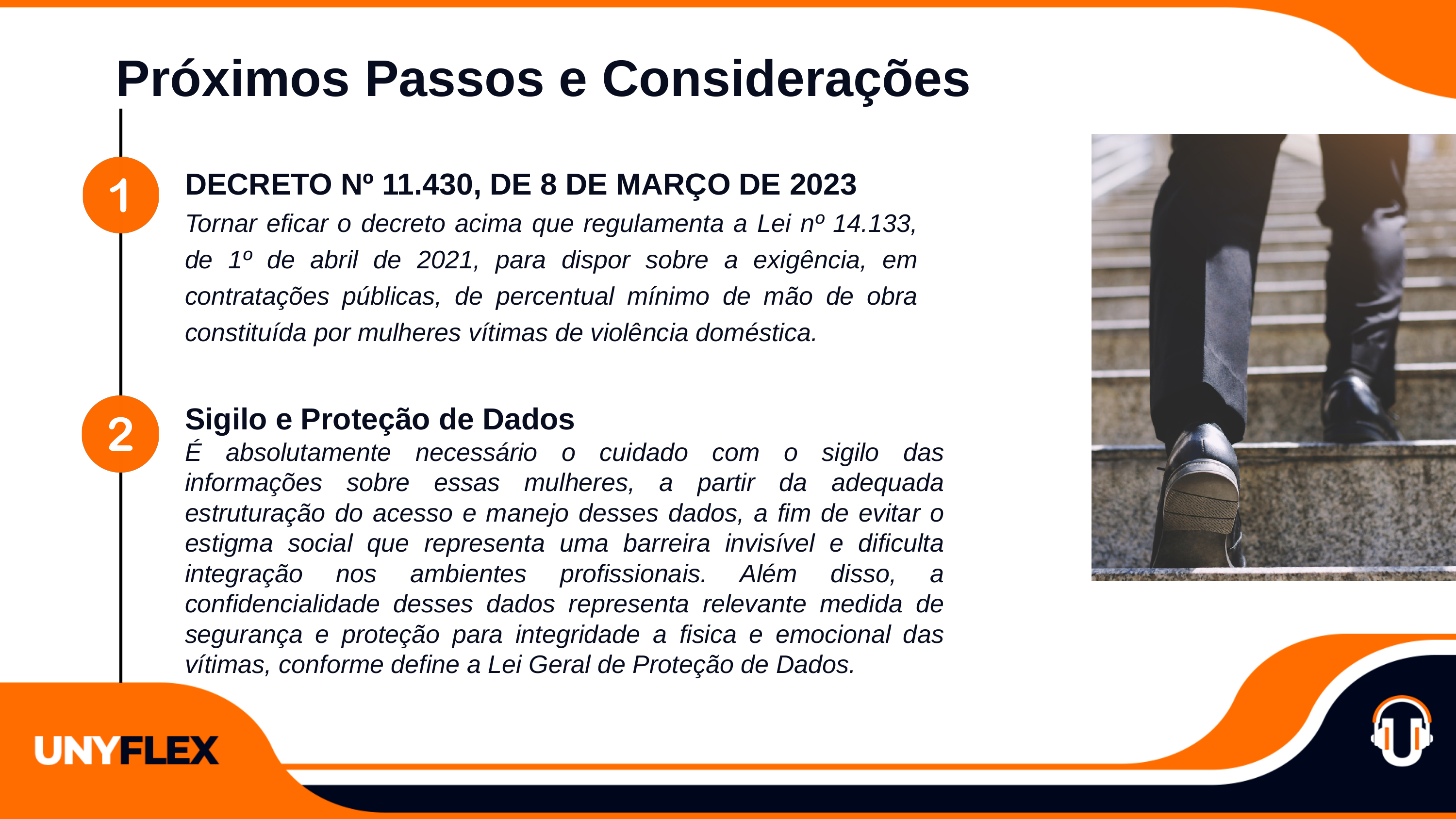

Próximos Passos e Considerações

DECRETO Nº 11.430, DE 8 DE MARÇO DE 2023
Tornar eficar o decreto acima que regulamenta a Lei nº 14.133, de 1º de abril de 2021, para dispor sobre a exigência, em contratações públicas, de percentual mínimo de mão de obra constituída por mulheres vítimas de violência doméstica.

Sigilo e Proteção de Dados
É absolutamente necessário o cuidado com o sigilo das informações sobre essas mulheres, a partir da adequada estruturação do acesso e manejo desses dados, a fim de evitar o estigma social que representa uma barreira invisível e dificulta integração nos ambientes profissionais. Além disso, a confidencialidade desses dados representa relevante medida de segurança e proteção para integridade a fisica e emocional das vítimas, conforme define a Lei Geral de Proteção de Dados.